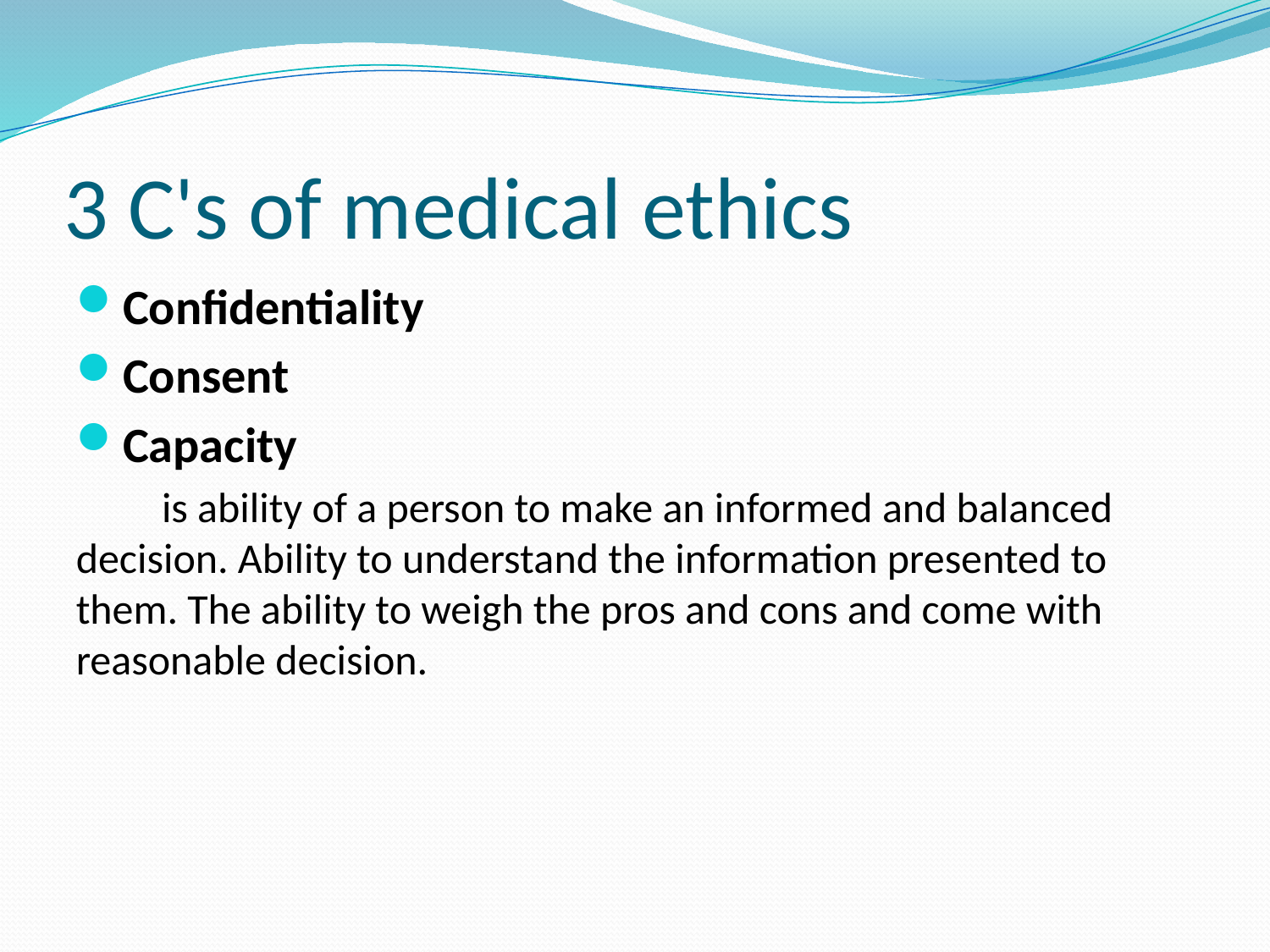

# 3 C's of medical ethics
Confidentiality
Consent
Capacity
         is ability of a person to make an informed and balanced decision. Ability to understand the information presented to them. The ability to weigh the pros and cons and come with reasonable decision.